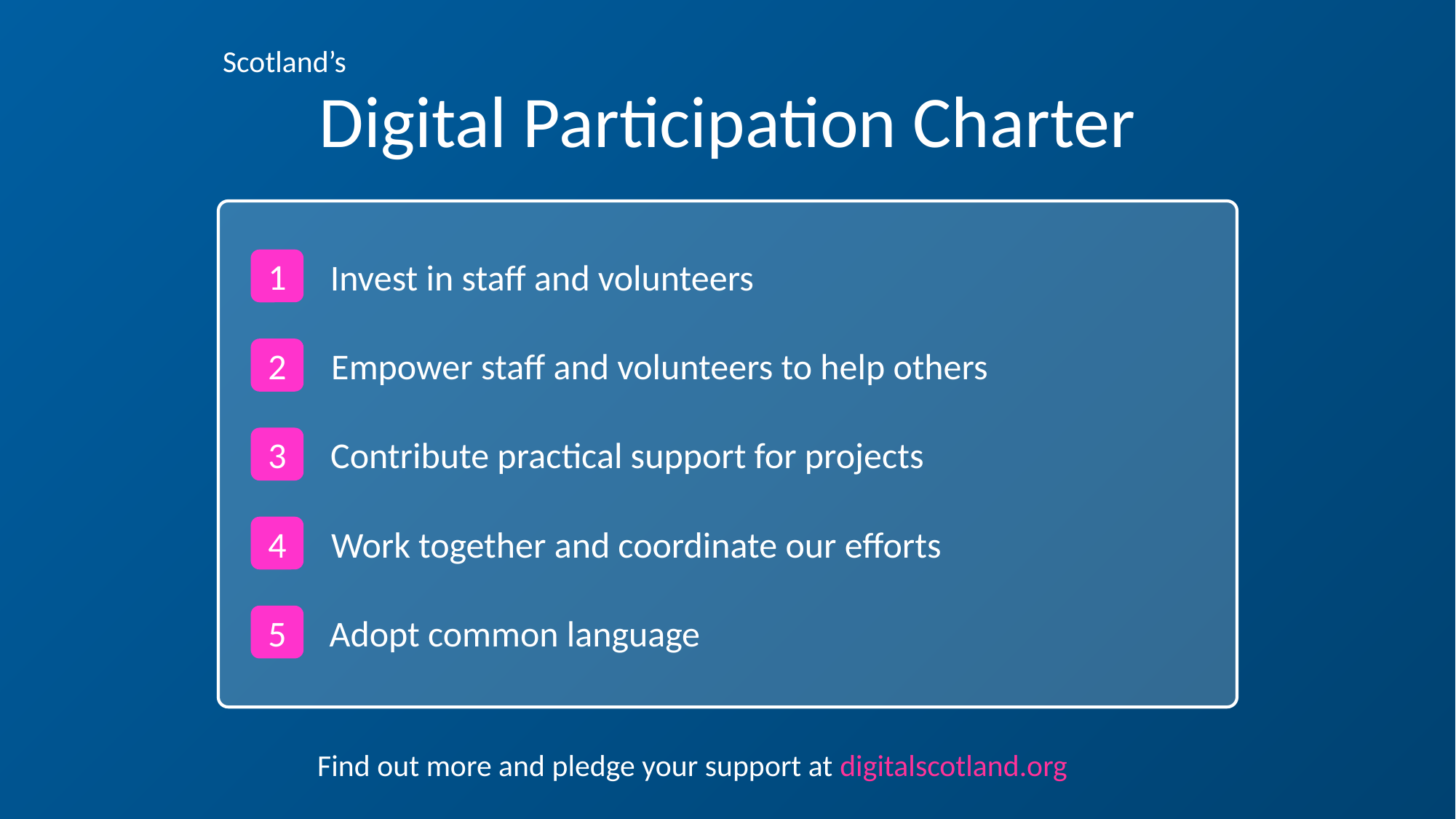

Scotland’s
Digital Participation Charter

1
Invest in staff and volunteers
2
Empower staff and volunteers to help others
3
Contribute practical support for projects
4
Work together and coordinate our efforts
5
Adopt common language
Find out more and pledge your support at digitalscotland.org